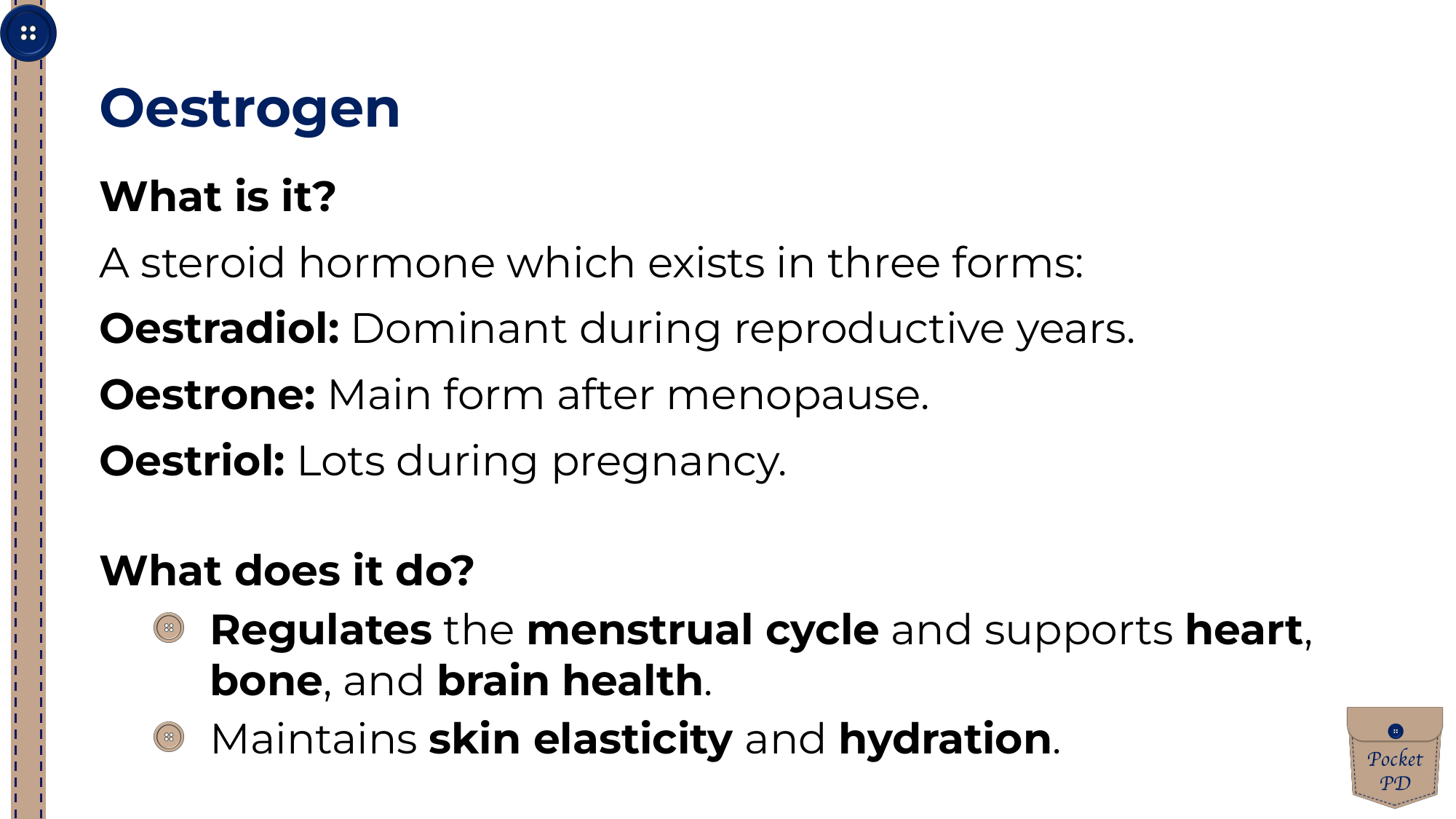

Oestrogen

What is it?
A steroid hormone which exists in three forms:
Oestradiol: Dominant during reproductive years.
Oestrone: Main form after menopause.
Oestriol: Lots during pregnancy.

What does it do?
Regulates the menstrual cycle and supports heart, bone, and brain health.
Maintains skin elasticity and hydration.